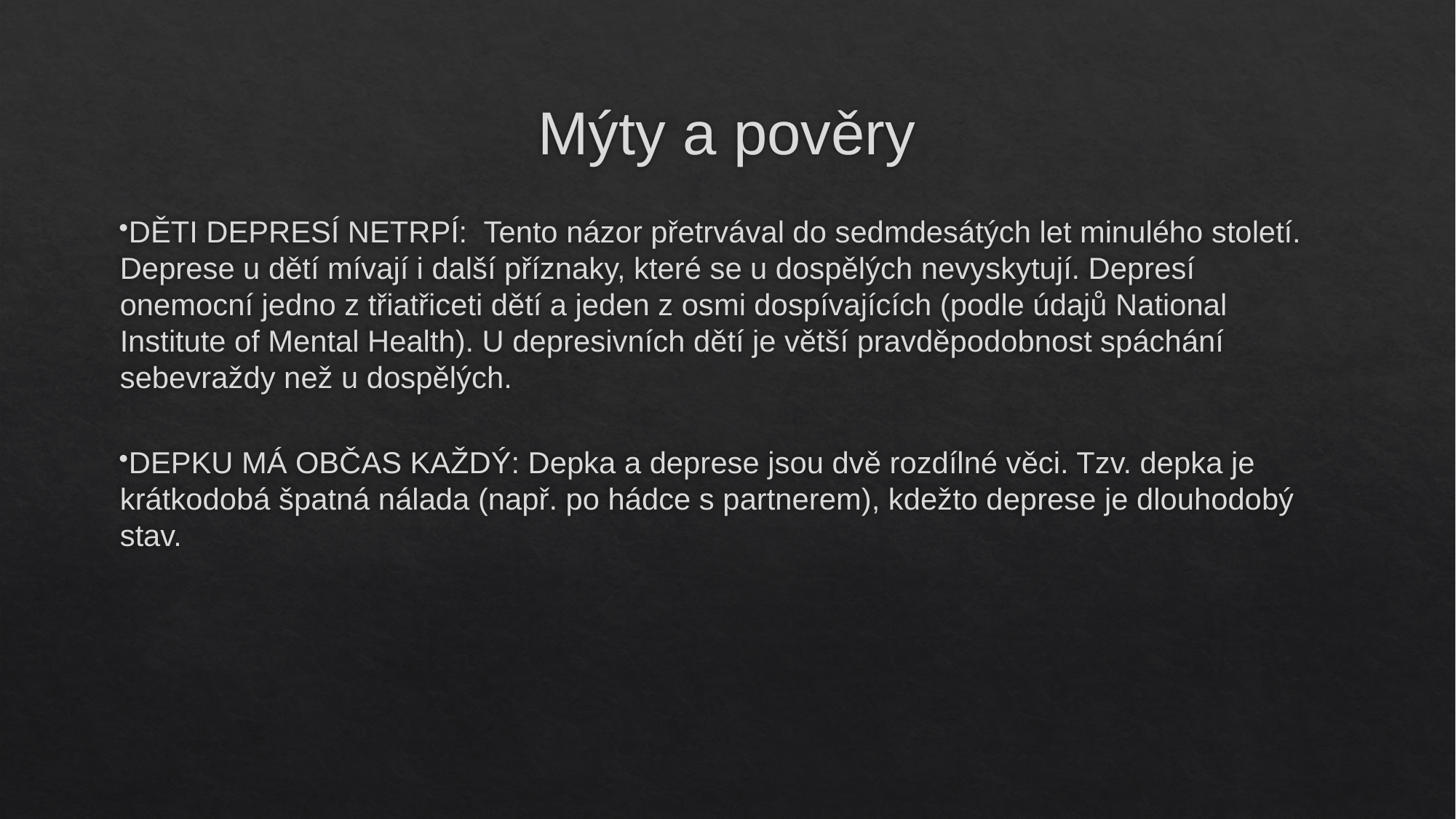

# Mýty a pověry
DĚTI DEPRESÍ NETRPÍ:  Tento názor přetrvával do sedmdesátých let minulého století. Deprese u dětí mívají i další příznaky, které se u dospělých nevyskytují. Depresí onemocní jedno z třiatřiceti dětí a jeden z osmi dospívajících (podle údajů National Institute of Mental Health). U depresivních dětí je větší pravděpodobnost spáchání sebevraždy než u dospělých.

DEPKU MÁ OBČAS KAŽDÝ: Depka a deprese jsou dvě rozdílné věci. Tzv. depka je krátkodobá špatná nálada (např. po hádce s partnerem), kdežto deprese je dlouhodobý stav.